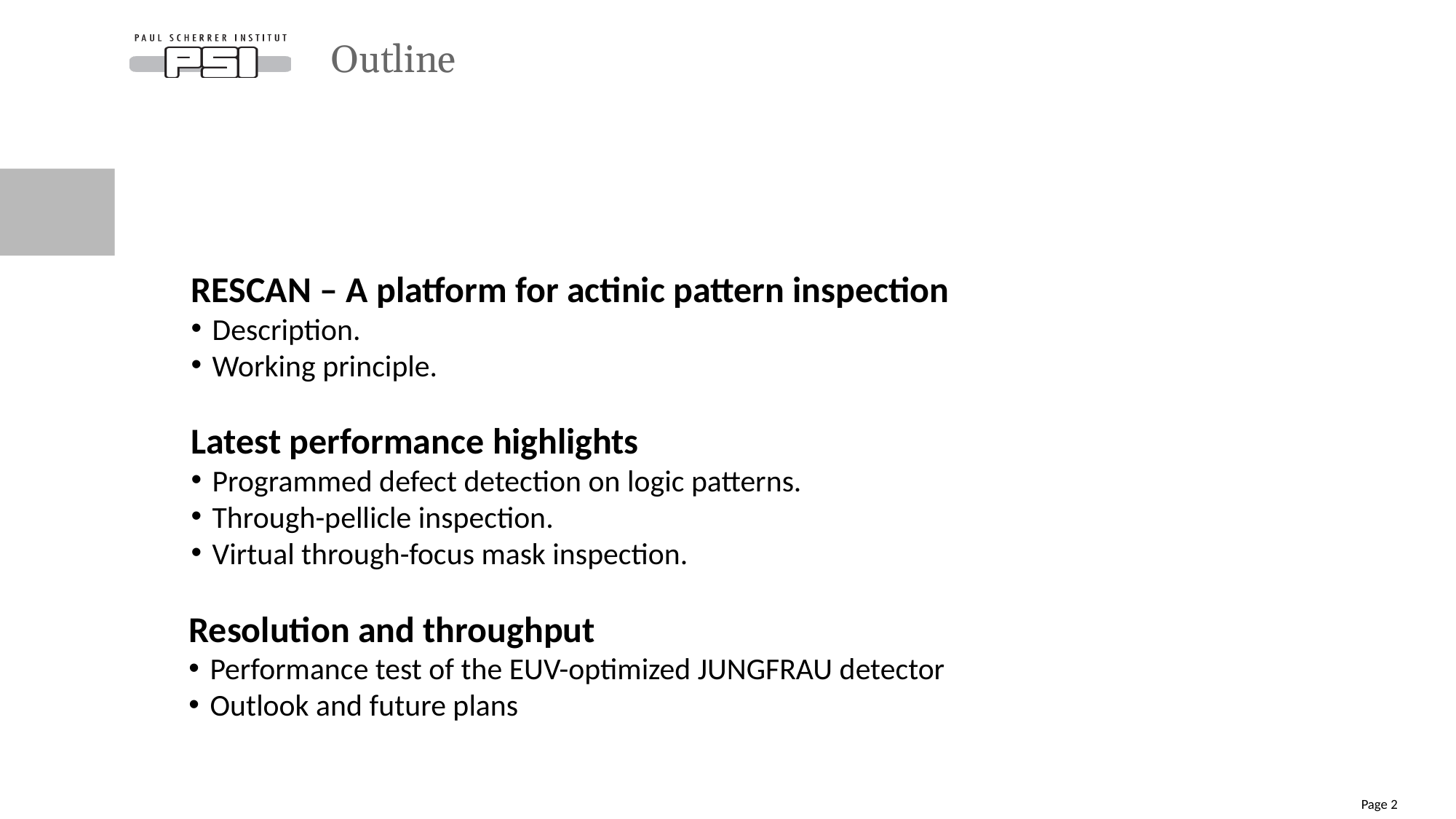

# Outline
RESCAN – A platform for actinic pattern inspection
Description.
Working principle.
Latest performance highlights
Programmed defect detection on logic patterns.
Through-pellicle inspection.
Virtual through-focus mask inspection.

Resolution and throughput
Performance test of the EUV-optimized JUNGFRAU detector
Outlook and future plans

Page 2